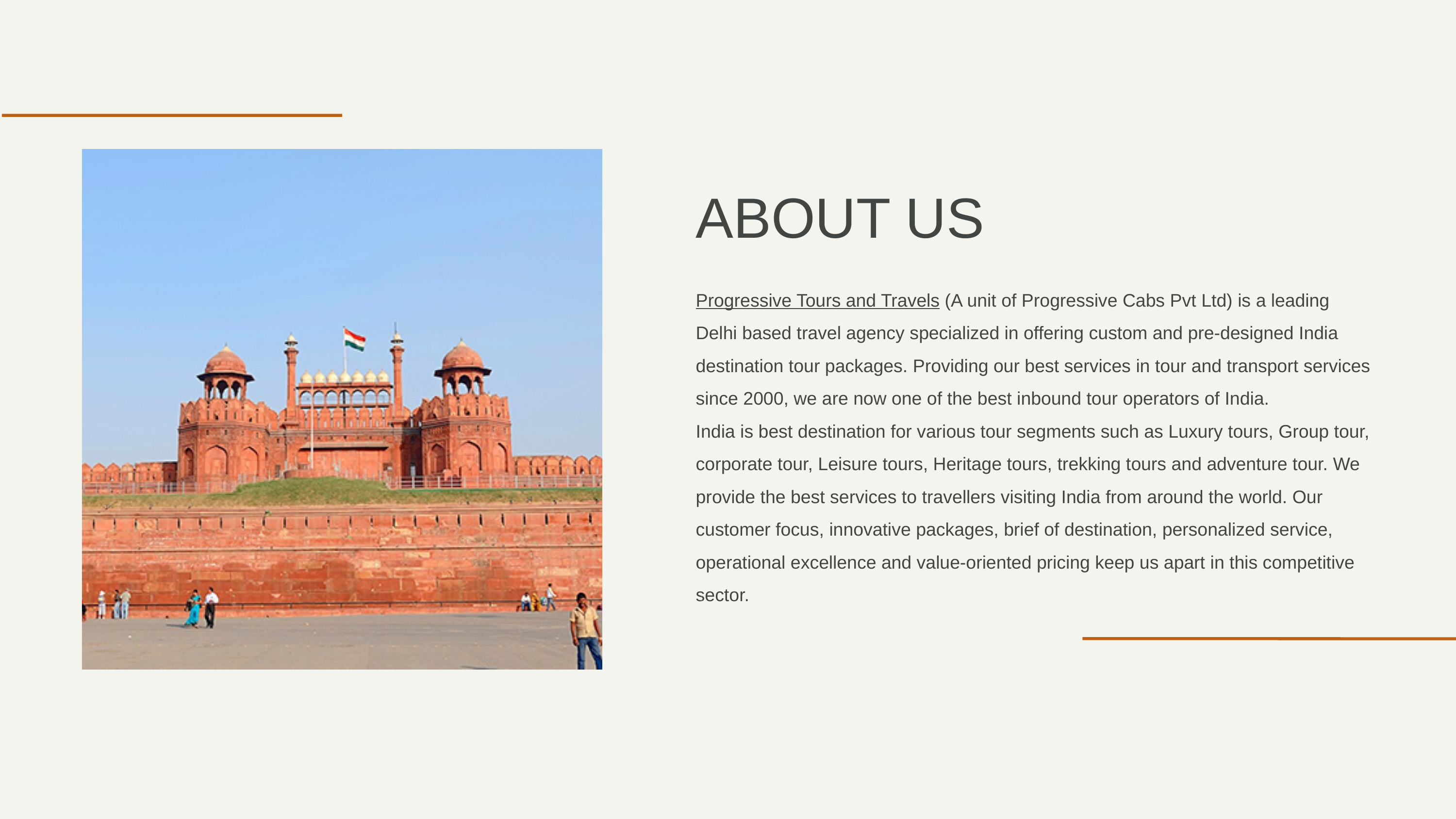

ABOUT US
Progressive Tours and Travels (A unit of Progressive Cabs Pvt Ltd) is a leading Delhi based travel agency specialized in offering custom and pre-designed India destination tour packages. Providing our best services in tour and transport services since 2000, we are now one of the best inbound tour operators of India.
India is best destination for various tour segments such as Luxury tours, Group tour, corporate tour, Leisure tours, Heritage tours, trekking tours and adventure tour. We provide the best services to travellers visiting India from around the world. Our customer focus, innovative packages, brief of destination, personalized service, operational excellence and value-oriented pricing keep us apart in this competitive sector.

Design Model